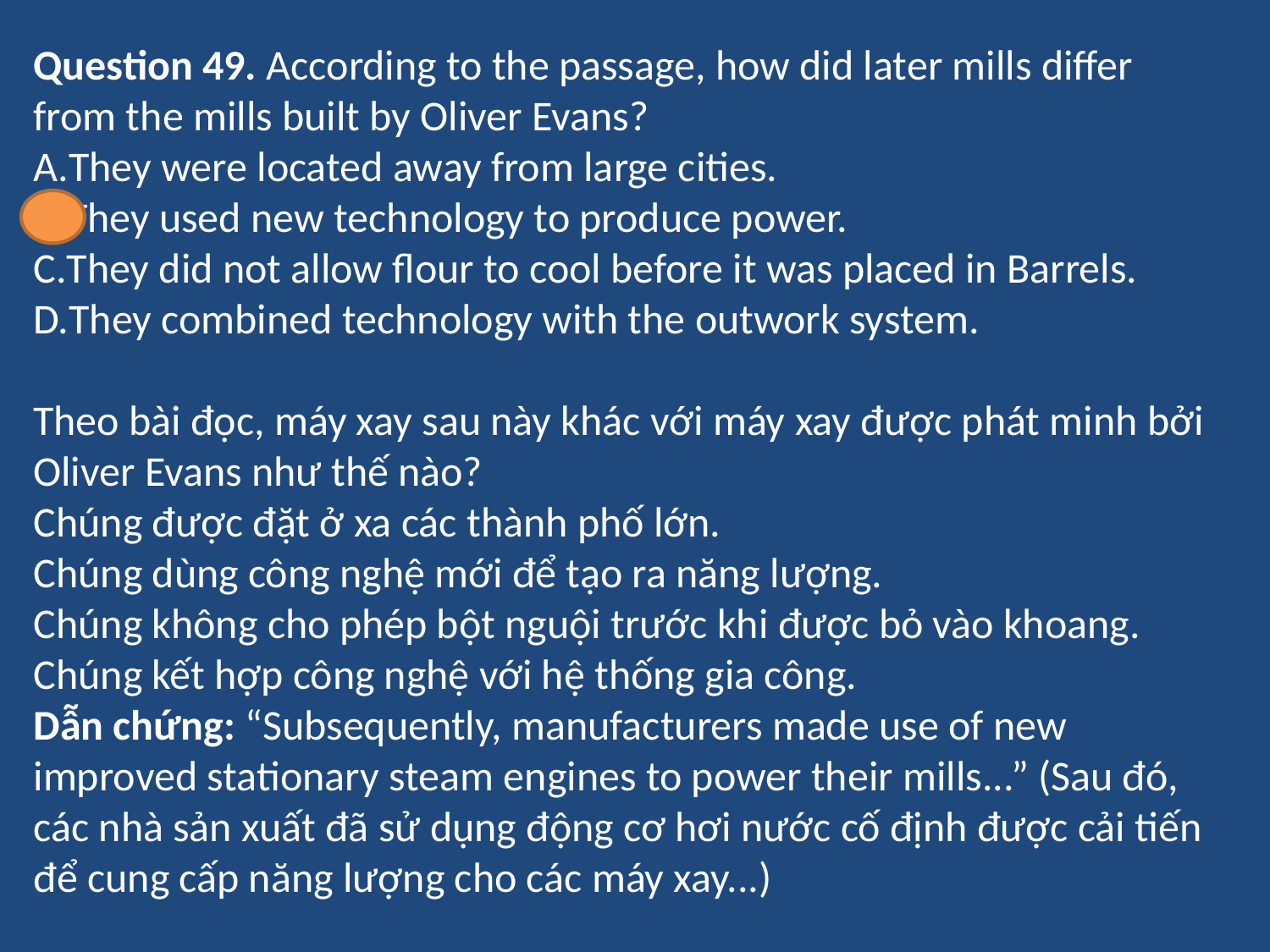

Question 49. According to the passage, how did later mills differ from the mills built by Oliver Evans?
A.They were located away from large cities.
B.They used new technology to produce power.
C.They did not allow flour to cool before it was placed in Barrels.
D.They combined technology with the outwork system.

Theo bài đọc, máy xay sau này khác với máy xay được phát minh bởi Oliver Evans như thế nào?
Chúng được đặt ở xa các thành phố lớn.
Chúng dùng công nghệ mới để tạo ra năng lượng.
Chúng không cho phép bột nguội trước khi được bỏ vào khoang.
Chúng kết hợp công nghệ với hệ thống gia công.
Dẫn chứng: “Subsequently, manufacturers made use of new improved stationary steam engines to power their mills...” (Sau đó, các nhà sản xuất đã sử dụng động cơ hơi nước cố định được cải tiến để cung cấp năng lượng cho các máy xay...)